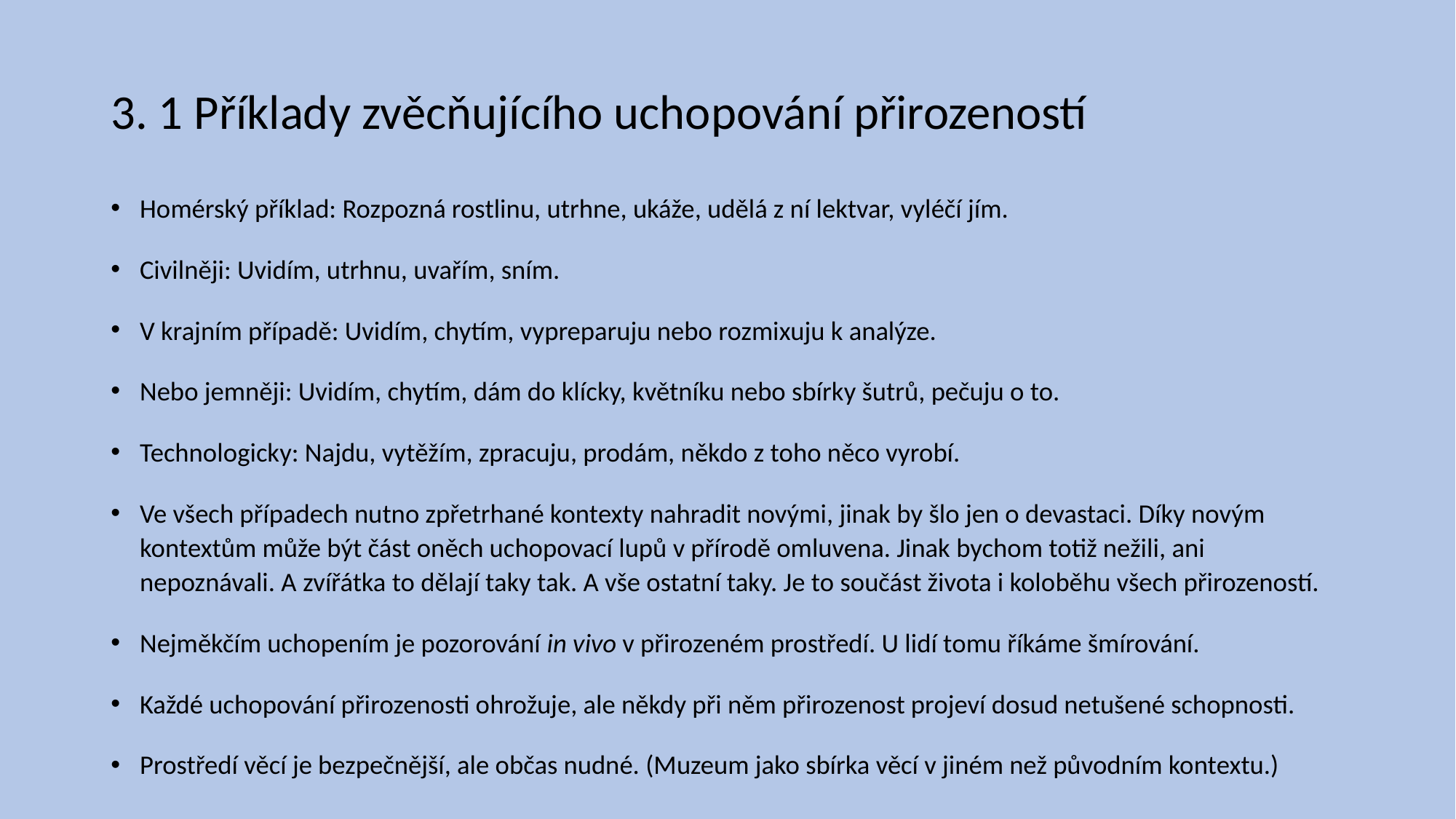

# 3. 1 Příklady zvěcňujícího uchopování přirozeností
Homérský příklad: Rozpozná rostlinu, utrhne, ukáže, udělá z ní lektvar, vyléčí jím.
Civilněji: Uvidím, utrhnu, uvařím, sním.
V krajním případě: Uvidím, chytím, vypreparuju nebo rozmixuju k analýze.
Nebo jemněji: Uvidím, chytím, dám do klícky, květníku nebo sbírky šutrů, pečuju o to.
Technologicky: Najdu, vytěžím, zpracuju, prodám, někdo z toho něco vyrobí.
Ve všech případech nutno zpřetrhané kontexty nahradit novými, jinak by šlo jen o devastaci. Díky novým kontextům může být část oněch uchopovací lupů v přírodě omluvena. Jinak bychom totiž nežili, ani nepoznávali. A zvířátka to dělají taky tak. A vše ostatní taky. Je to součást života i koloběhu všech přirozeností.
Nejměkčím uchopením je pozorování in vivo v přirozeném prostředí. U lidí tomu říkáme šmírování.
Každé uchopování přirozenosti ohrožuje, ale někdy při něm přirozenost projeví dosud netušené schopnosti.
Prostředí věcí je bezpečnější, ale občas nudné. (Muzeum jako sbírka věcí v jiném než původním kontextu.)